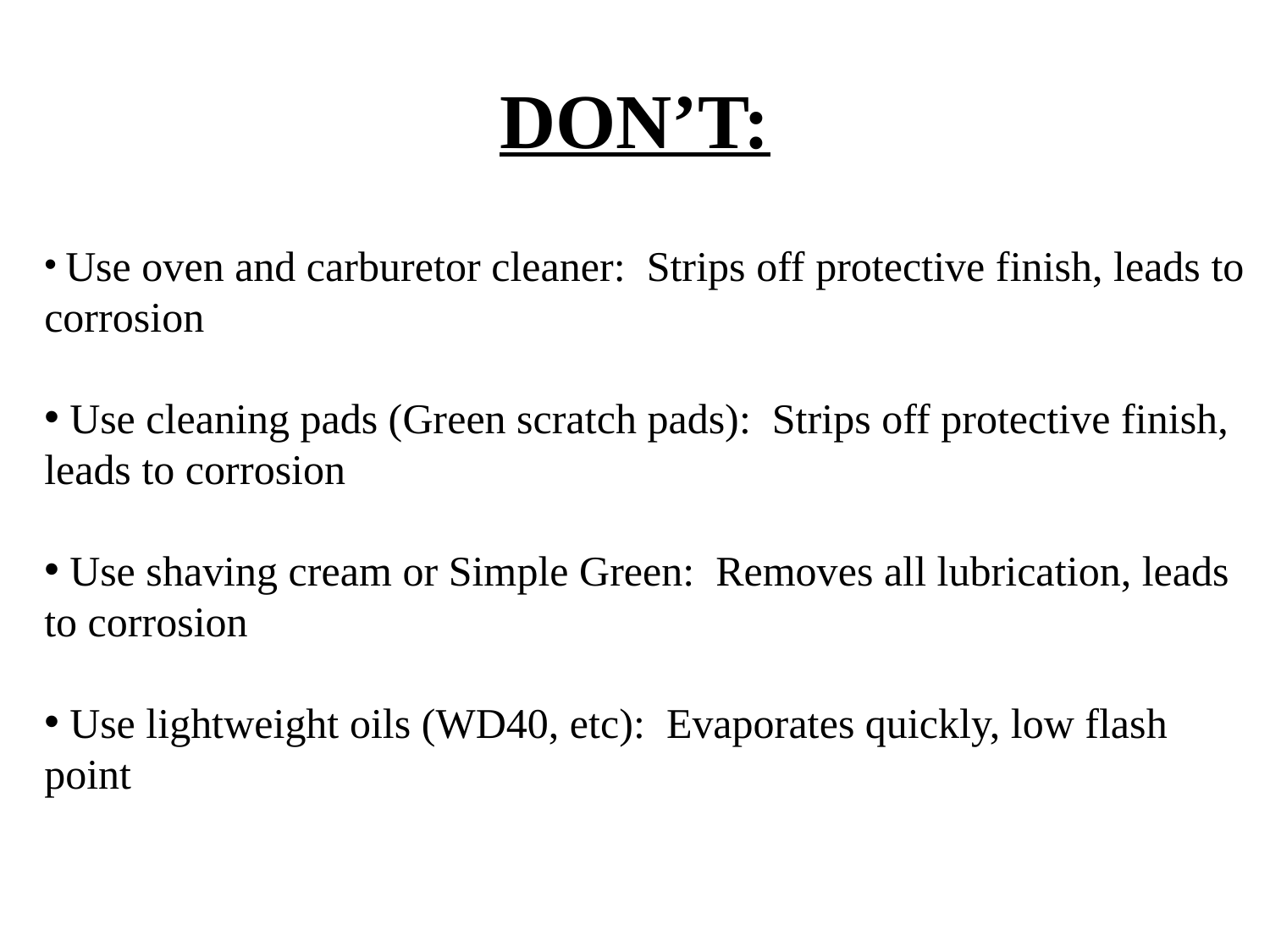

# DON’T:
 Use oven and carburetor cleaner:  Strips off protective finish, leads to corrosion

 Use cleaning pads (Green scratch pads):  Strips off protective finish, leads to corrosion

 Use shaving cream or Simple Green:  Removes all lubrication, leads to corrosion

 Use lightweight oils (WD40, etc):  Evaporates quickly, low flash point